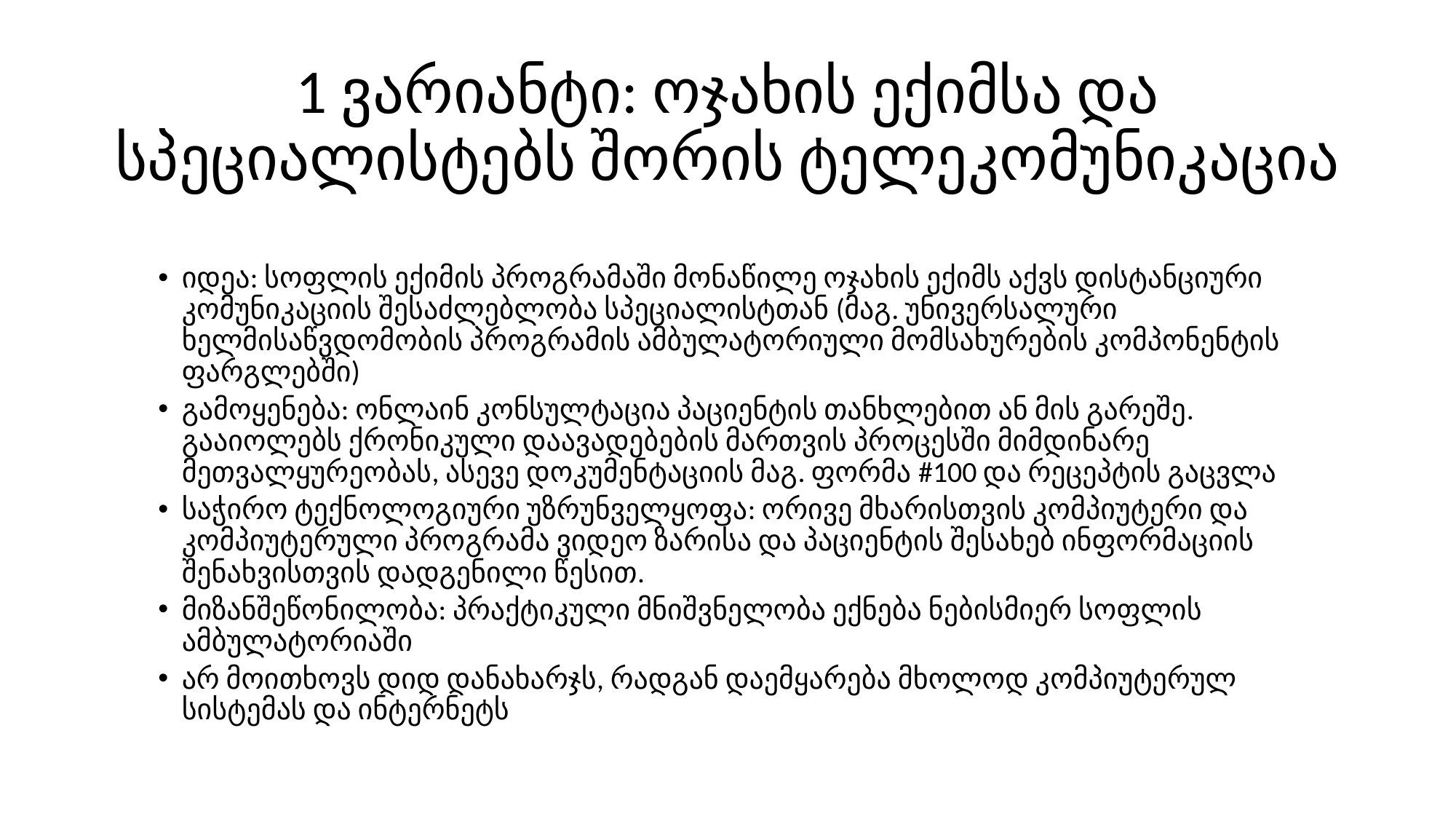

# 1 ვარიანტი: ოჯახის ექიმსა და სპეციალისტებს შორის ტელეკომუნიკაცია
იდეა: სოფლის ექიმის პროგრამაში მონაწილე ოჯახის ექიმს აქვს დისტანციური კომუნიკაციის შესაძლებლობა სპეციალისტთან (მაგ. უნივერსალური ხელმისაწვდომობის პროგრამის ამბულატორიული მომსახურების კომპონენტის ფარგლებში)
გამოყენება: ონლაინ კონსულტაცია პაციენტის თანხლებით ან მის გარეშე. გააიოლებს ქრონიკული დაავადებების მართვის პროცესში მიმდინარე მეთვალყურეობას, ასევე დოკუმენტაციის მაგ. ფორმა #100 და რეცეპტის გაცვლა
საჭირო ტექნოლოგიური უზრუნველყოფა: ორივე მხარისთვის კომპიუტერი და კომპიუტერული პროგრამა ვიდეო ზარისა და პაციენტის შესახებ ინფორმაციის შენახვისთვის დადგენილი წესით.
მიზანშეწონილობა: პრაქტიკული მნიშვნელობა ექნება ნებისმიერ სოფლის ამბულატორიაში
არ მოითხოვს დიდ დანახარჯს, რადგან დაემყარება მხოლოდ კომპიუტერულ სისტემას და ინტერნეტს